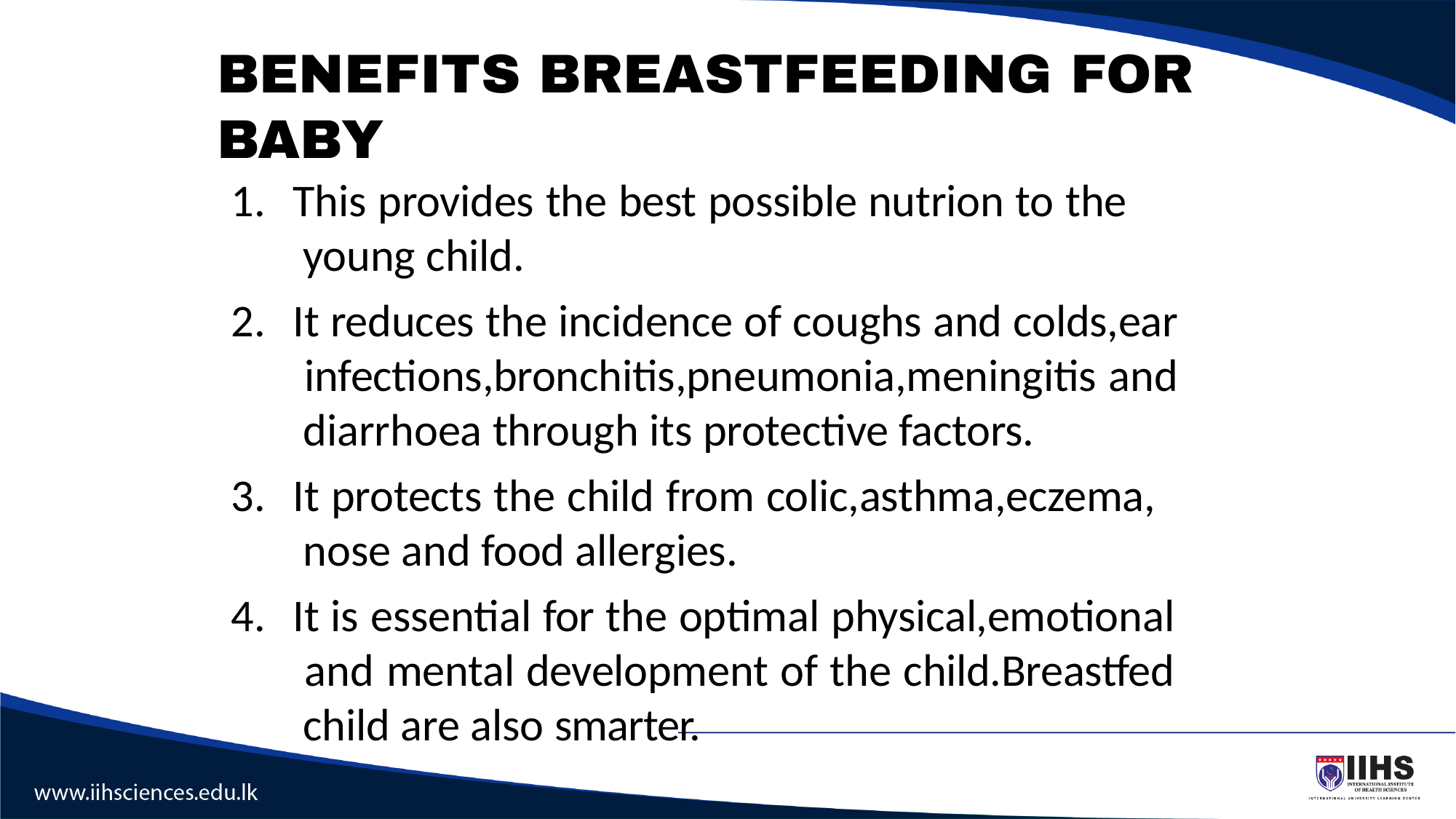

# BENEFITS BREASTFEEDING FOR BABY
This provides the best possible nutrion to the  young child.
It reduces the incidence of coughs and colds,ear  infections,bronchitis,pneumonia,meningitis and  diarrhoea through its protective factors.
It protects the child from colic,asthma,eczema,  nose and food allergies.
It is essential for the optimal physical,emotional  and mental development of the child.Breastfed  child are also smarter.